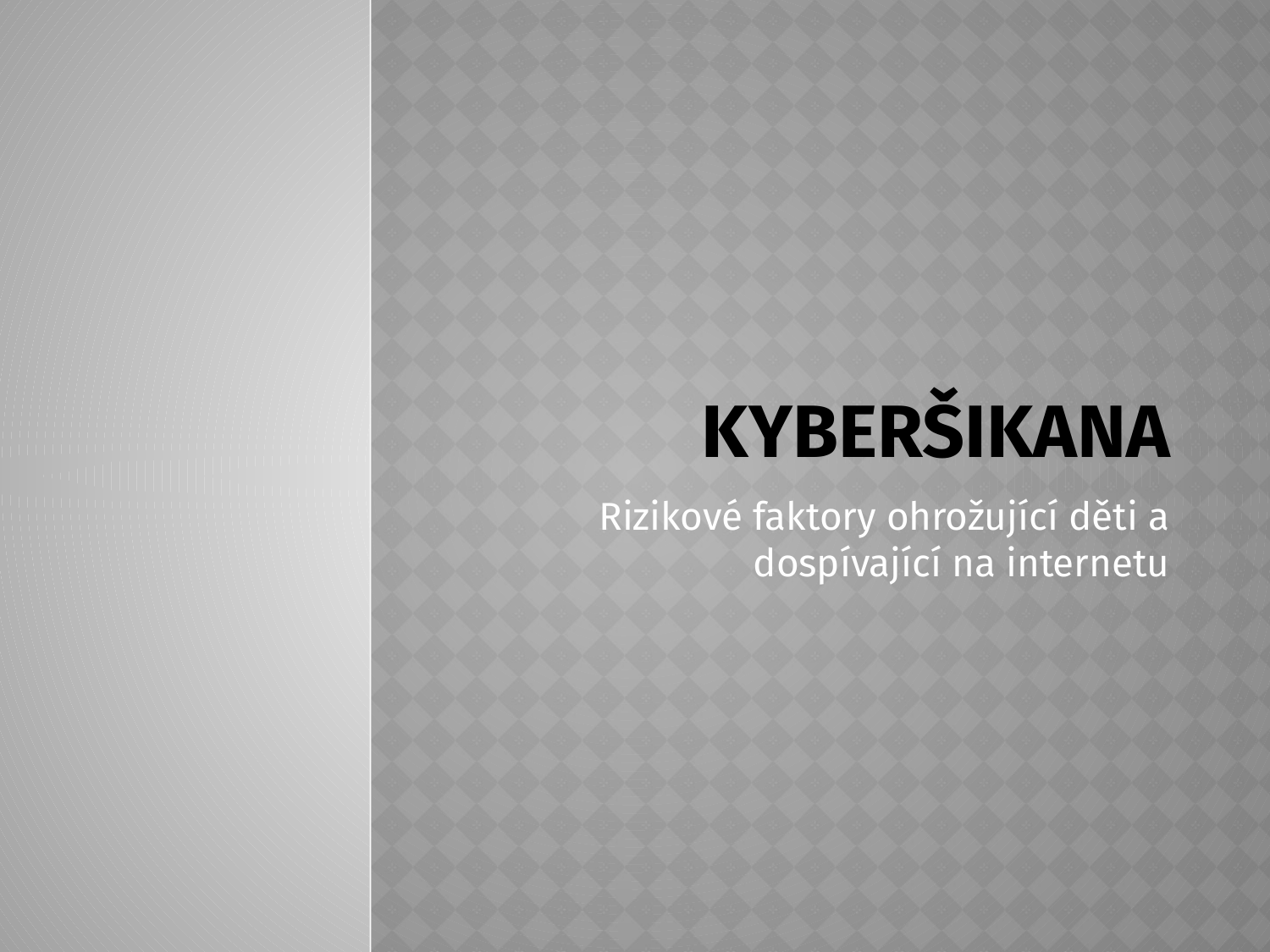

# KyberŠikana
Rizikové faktory ohrožující děti a dospívající na internetu